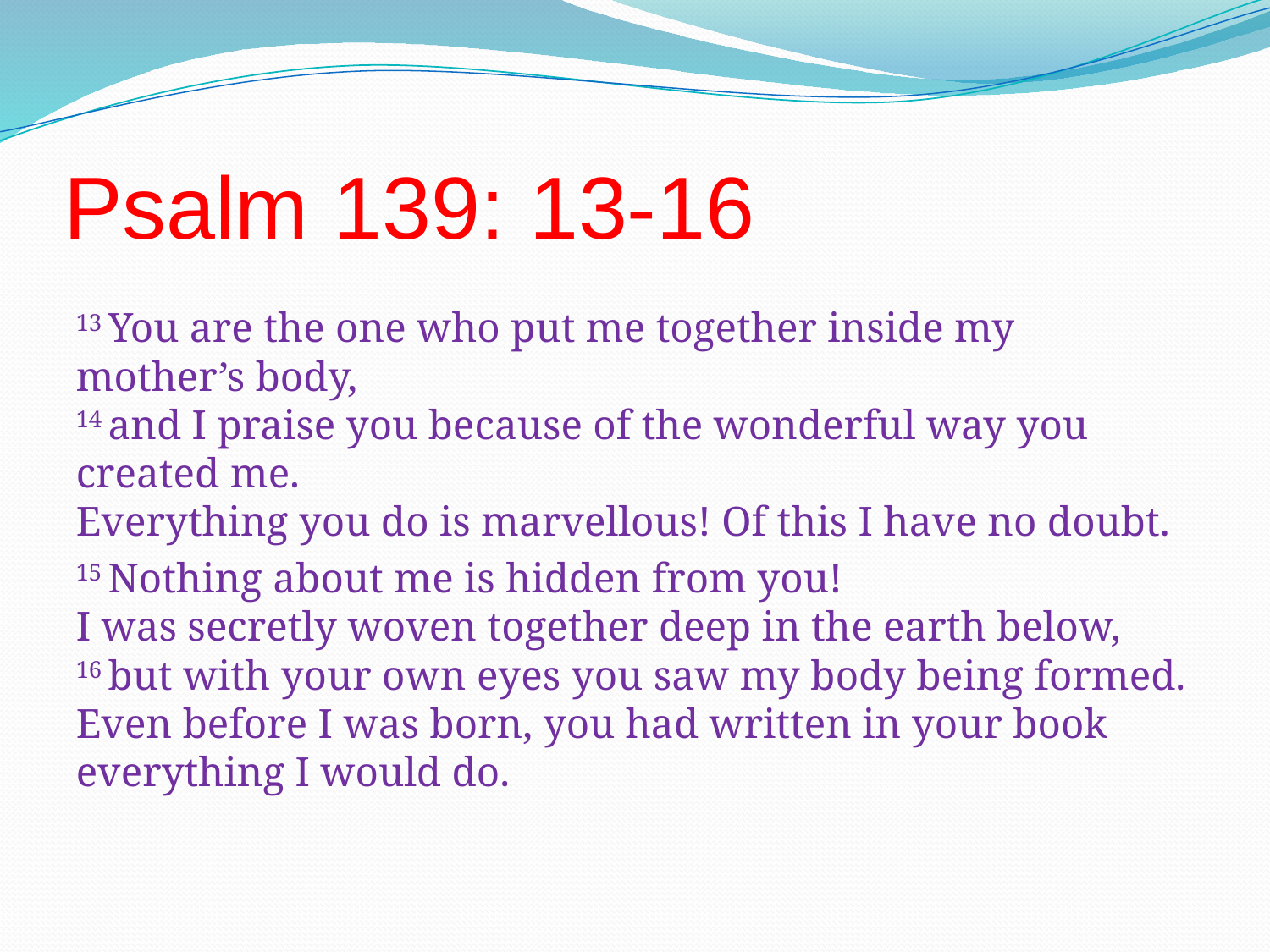

# Psalm 139: 13-16
13 You are the one who put me together inside my mother’s body,
14 and I praise you because of the wonderful way you created me.
Everything you do is marvellous! Of this I have no doubt.
15 Nothing about me is hidden from you!
I was secretly woven together deep in the earth below,
16 but with your own eyes you saw my body being formed.
Even before I was born, you had written in your book
everything I would do.